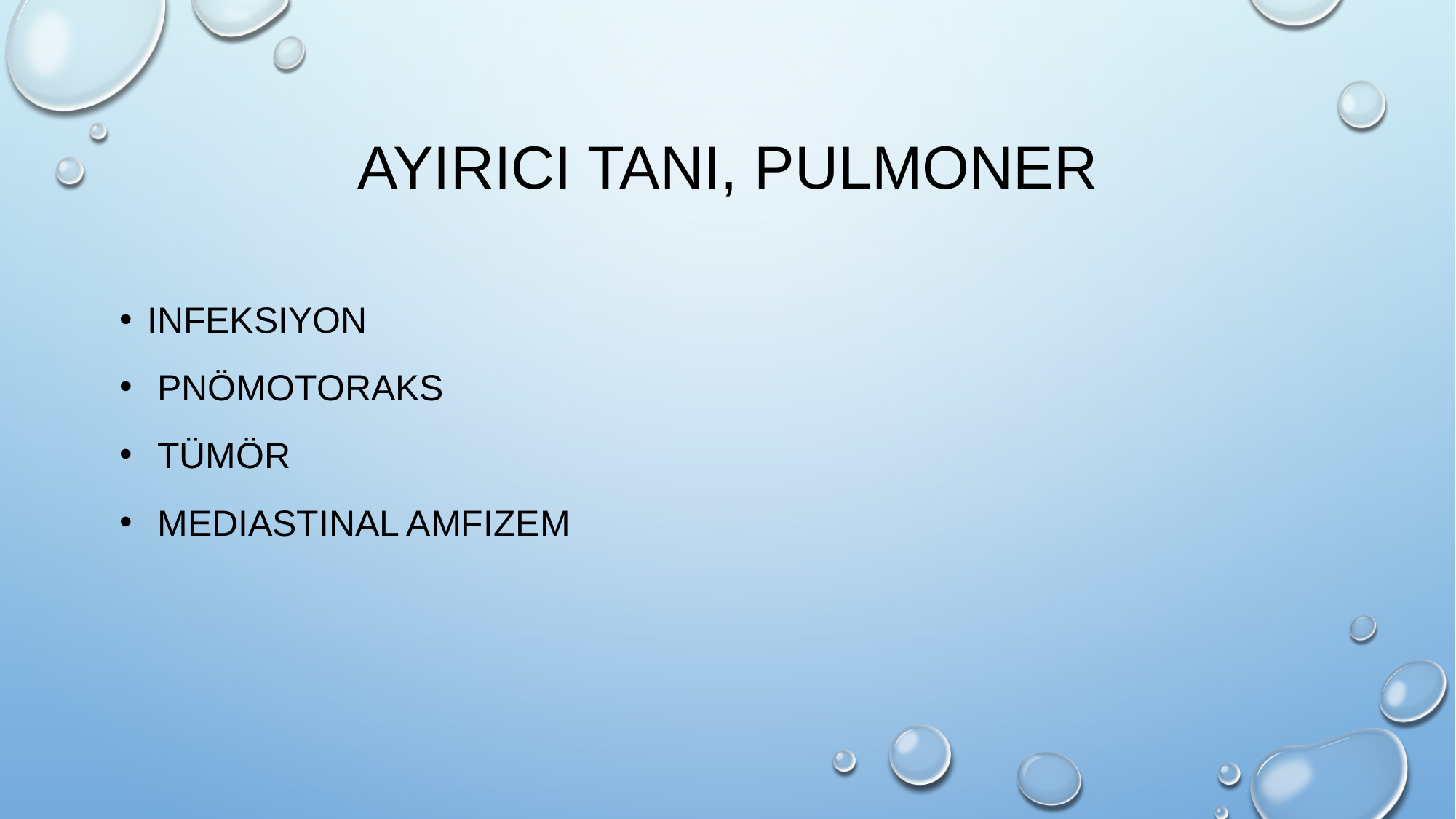

# AYIRICI TANI, PULMONER
Infeksiyon
 Pnömotoraks
 Tümör
 Mediastinal Amfizem